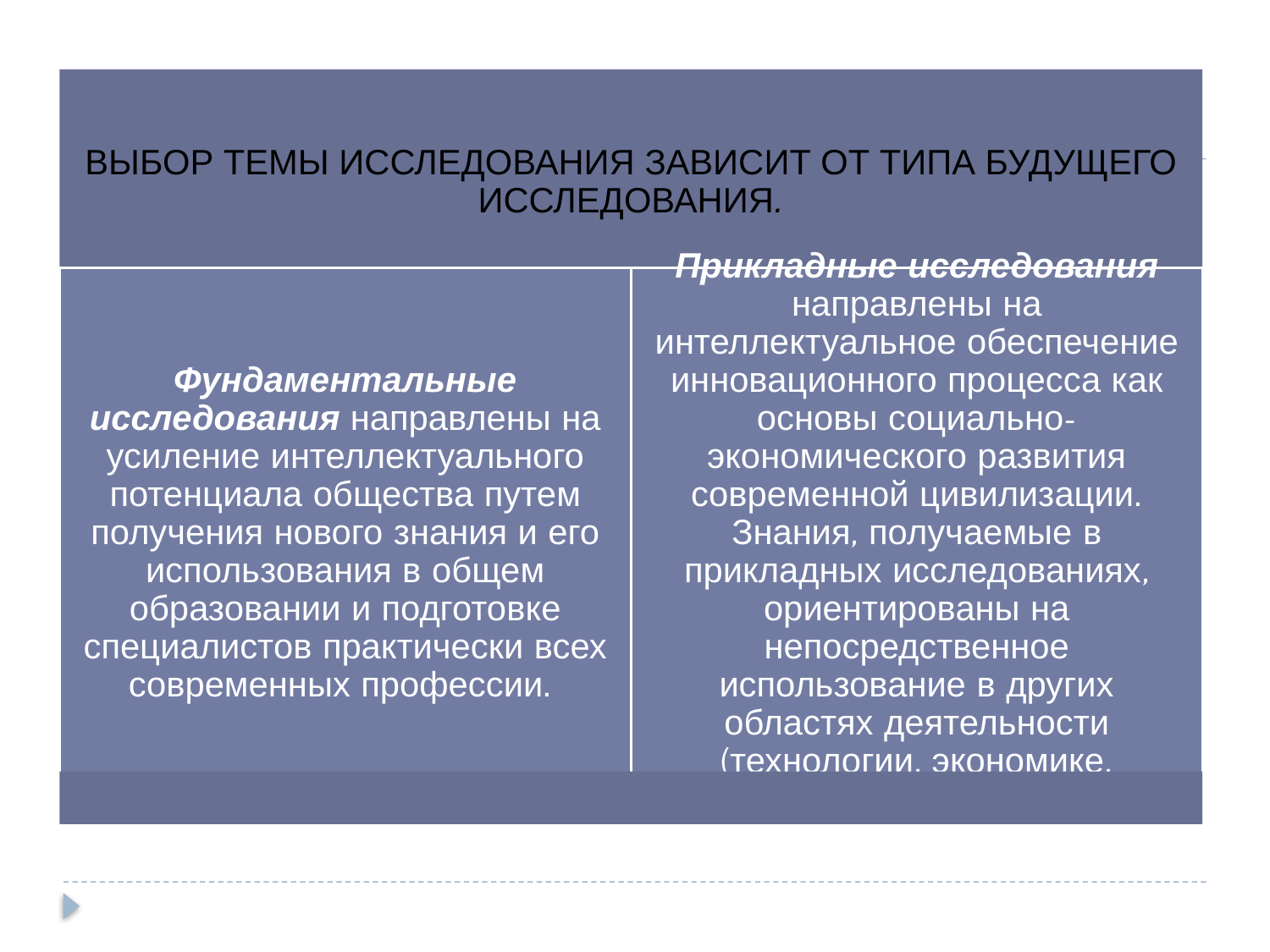

ВЫБОР ТЕМЫ ИССЛЕДОВАНИЯ ЗАВИСИТ ОТ ТИПА БУДУЩЕГО ИССЛЕДОВАНИЯ.
Фундаментальные исследования направлены на усиление интеллектуального потенциала общества путем получения нового знания и его использования в общем образовании и подготовке специалистов практически всех современных профессии.
Прикладные исследования направлены на интеллектуальное обеспечение инновационного процесса как основы социально-экономического развития современной цивилизации. Знания, получаемые в прикладных исследованиях, ориентированы на непосредственное использование в других областях деятельности (технологии, экономике, социальном управлении и т. д.)